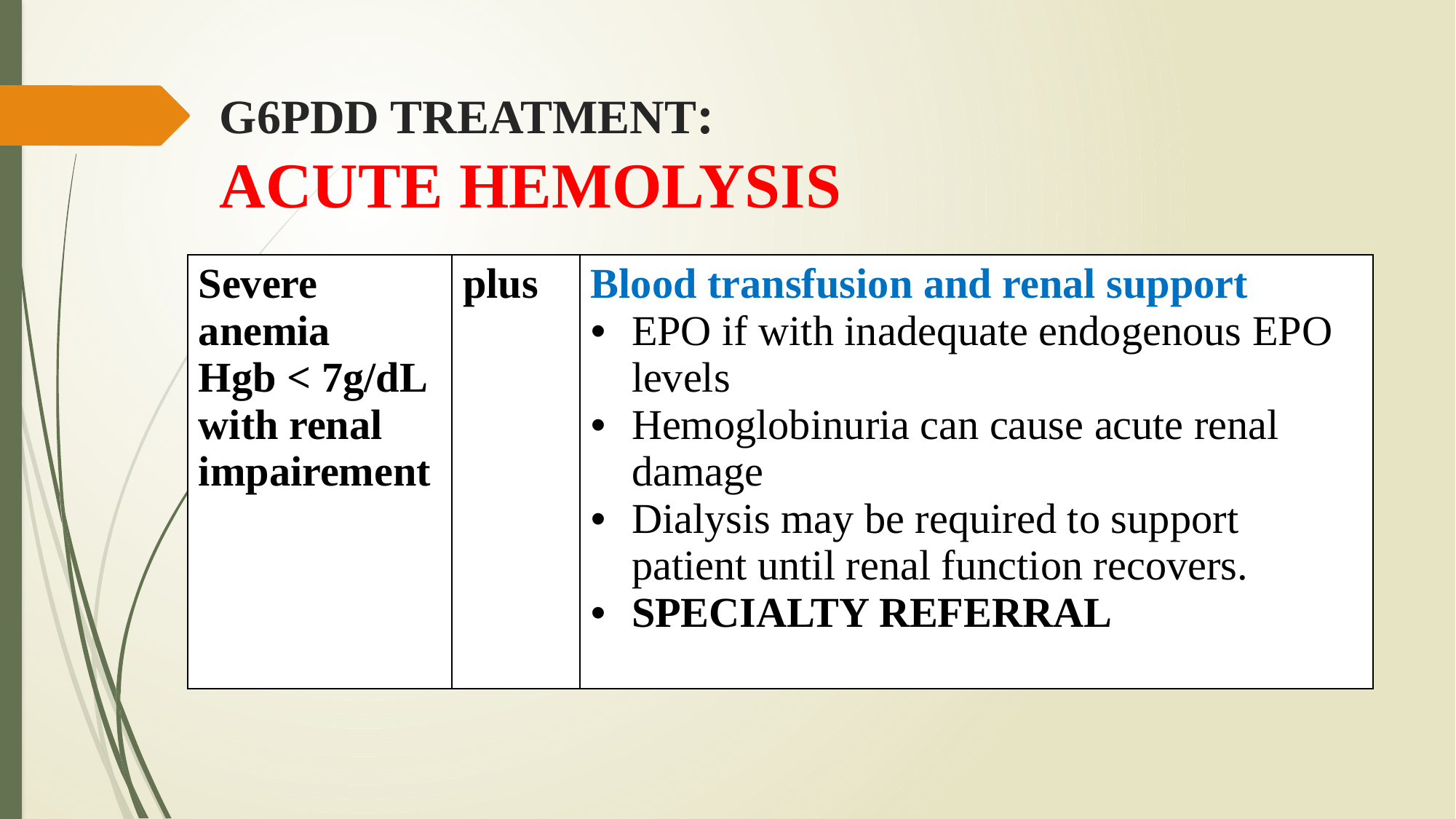

# G6PDD TREATMENT: ACUTE HEMOLYSIS
| Severe anemia Hgb < 7g/dL with renal impairement | plus | Blood transfusion and renal support EPO if with inadequate endogenous EPO levels Hemoglobinuria can cause acute renal damage Dialysis may be required to support patient until renal function recovers. SPECIALTY REFERRAL |
| --- | --- | --- |